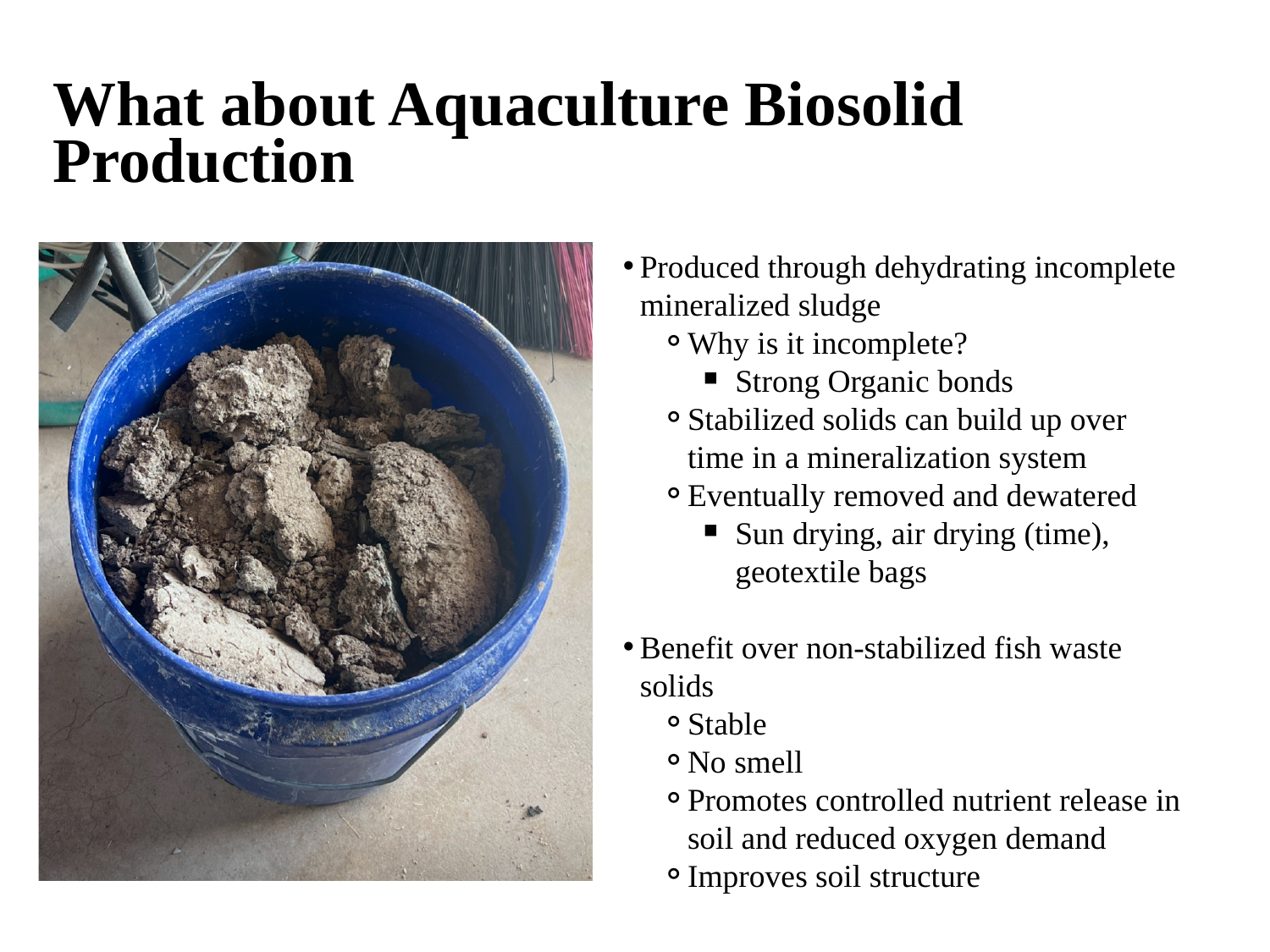

What about Aquaculture Biosolid Production

Produced through dehydrating incomplete mineralized sludge
Why is it incomplete?
Strong Organic bonds
Stabilized solids can build up over time in a mineralization system
Eventually removed and dewatered
Sun drying, air drying (time), geotextile bags

Benefit over non-stabilized fish waste solids
Stable
No smell
Promotes controlled nutrient release in soil and reduced oxygen demand
Improves soil structure